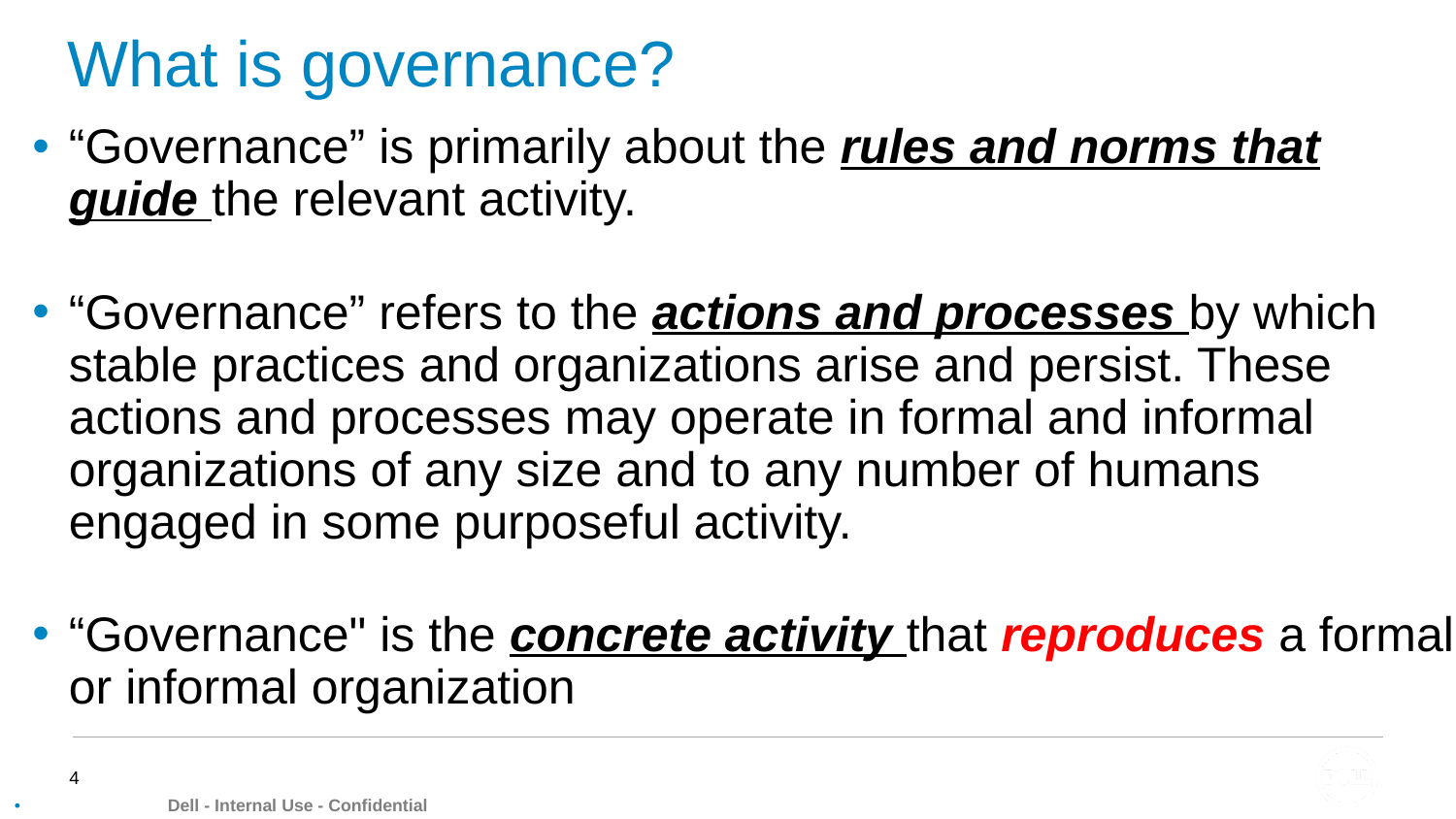

# What is governance?
“Governance” is primarily about the rules and norms that guide the relevant activity.

“Governance” refers to the actions and processes by which stable practices and organizations arise and persist. These actions and processes may operate in formal and informal organizations of any size and to any number of humans engaged in some purposeful activity.

“Governance" is the concrete activity that reproduces a formal or informal organization

4